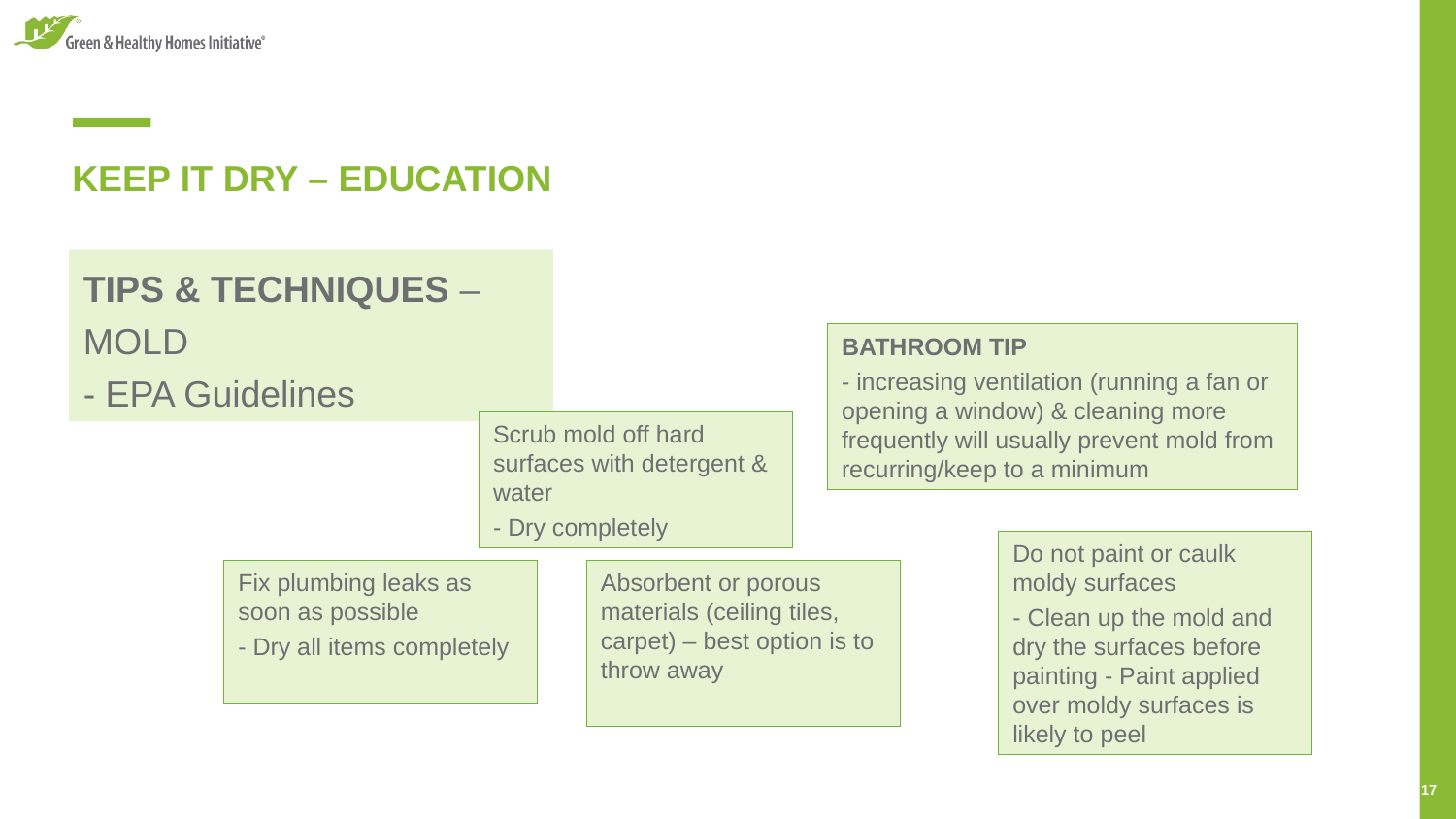

# KEEP IT DRY – EDUCATION
TIPS & TECHNIQUES – MOLD
- EPA Guidelines
BATHROOM TIP
- increasing ventilation (running a fan or opening a window) & cleaning more frequently will usually prevent mold from recurring/keep to a minimum
Scrub mold off hard surfaces with detergent & water
- Dry completely
Do not paint or caulk moldy surfaces
- Clean up the mold and dry the surfaces before painting - Paint applied over moldy surfaces is likely to peel
Fix plumbing leaks as soon as possible
- Dry all items completely

Absorbent or porous materials (ceiling tiles, carpet) – best option is to throw away

17